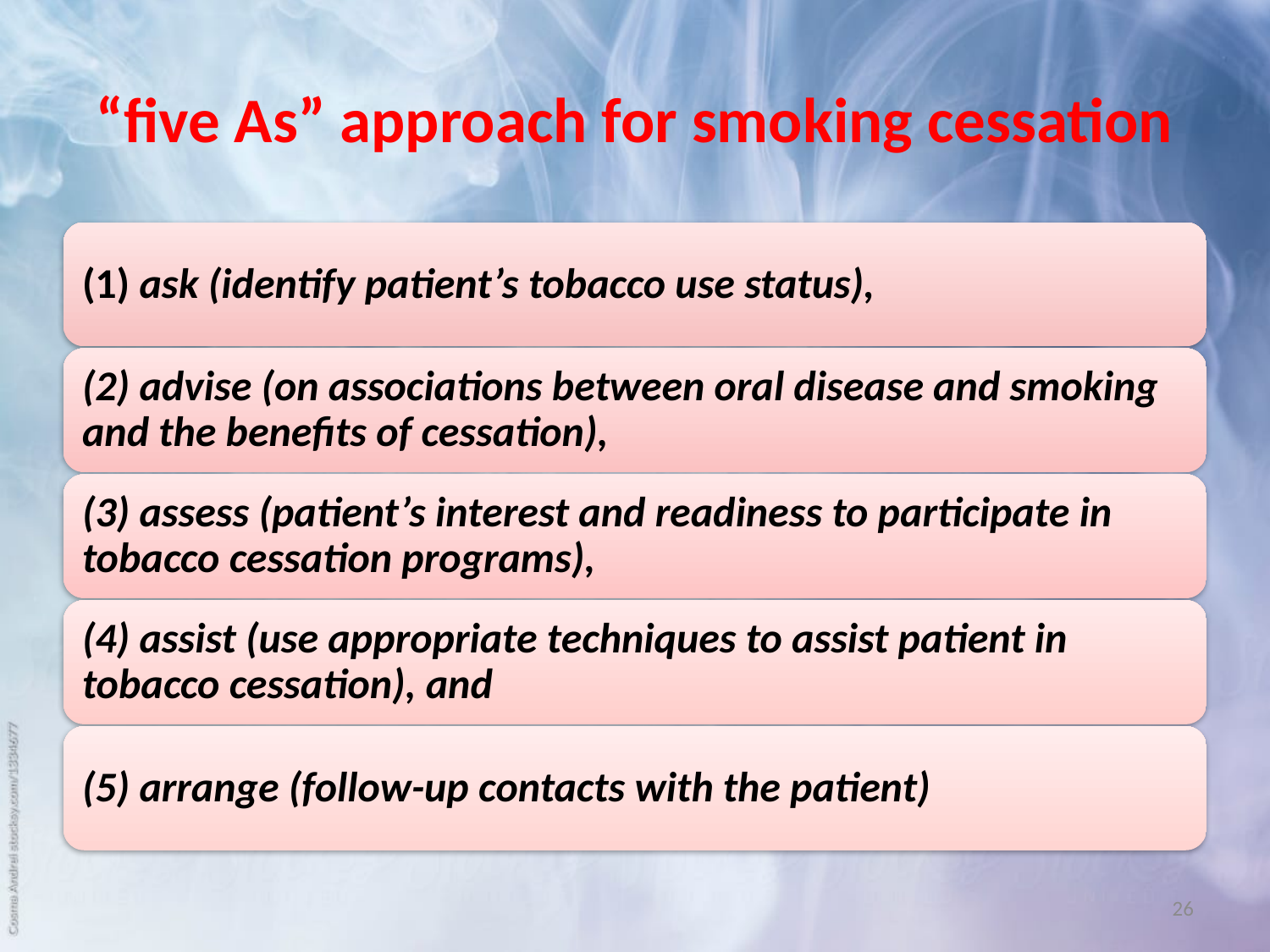

# “five As” approach for smoking cessation
(1) ask (identify patient’s tobacco use status),
(2) advise (on associations between oral disease and smoking and the benefits of cessation),
(3) assess (patient’s interest and readiness to participate in tobacco cessation programs),
(4) assist (use appropriate techniques to assist patient in tobacco cessation), and
(5) arrange (follow-up contacts with the patient)
26